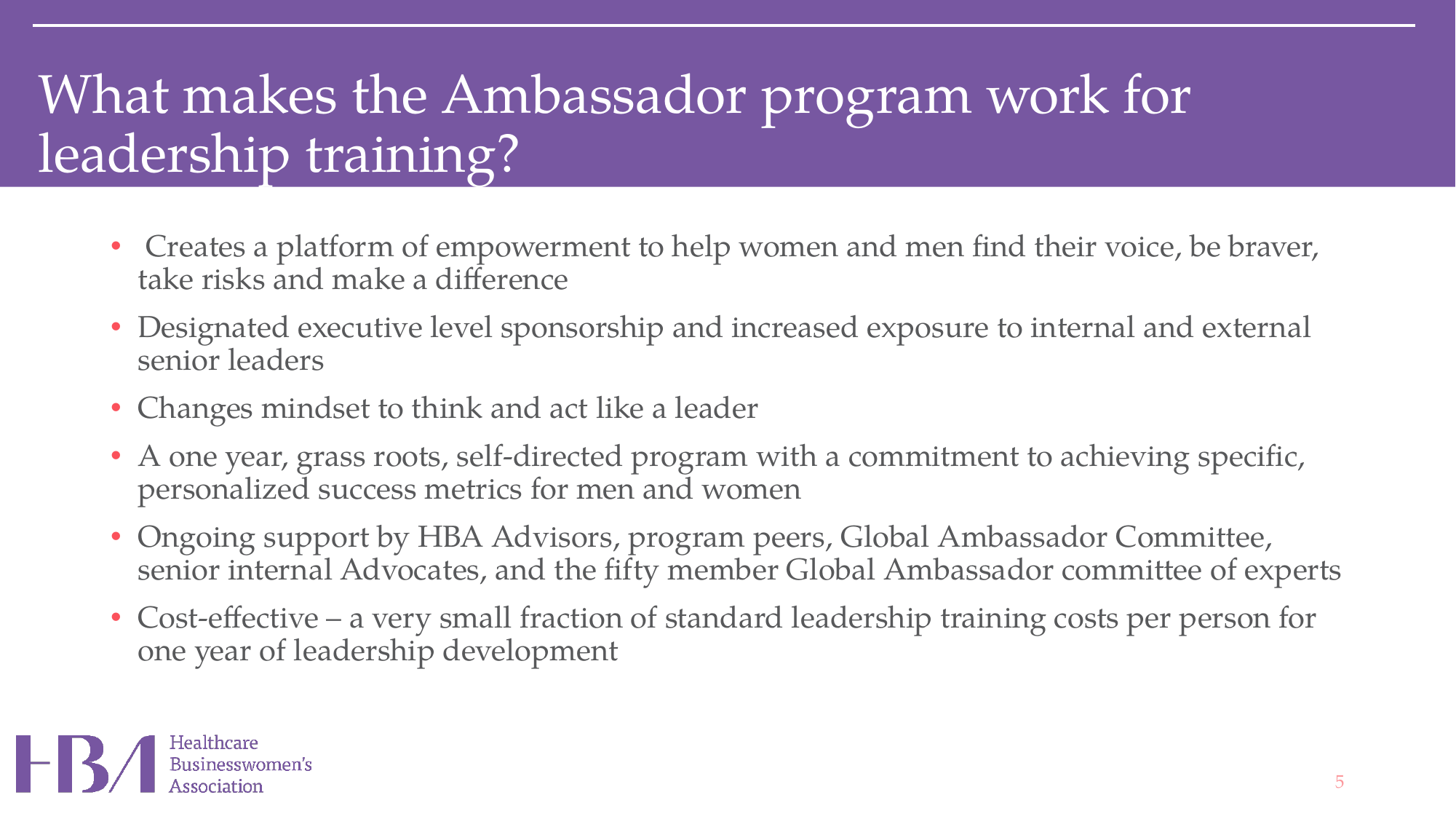

What makes the Ambassador program work for leadership training?
 Creates a platform of empowerment to help women and men find their voice, be braver, take risks and make a difference
Designated executive level sponsorship and increased exposure to internal and external senior leaders
Changes mindset to think and act like a leader
A one year, grass roots, self-directed program with a commitment to achieving specific, personalized success metrics for men and women
Ongoing support by HBA Advisors, program peers, Global Ambassador Committee, senior internal Advocates, and the fifty member Global Ambassador committee of experts
Cost-effective – a very small fraction of standard leadership training costs per person for one year of leadership development

5